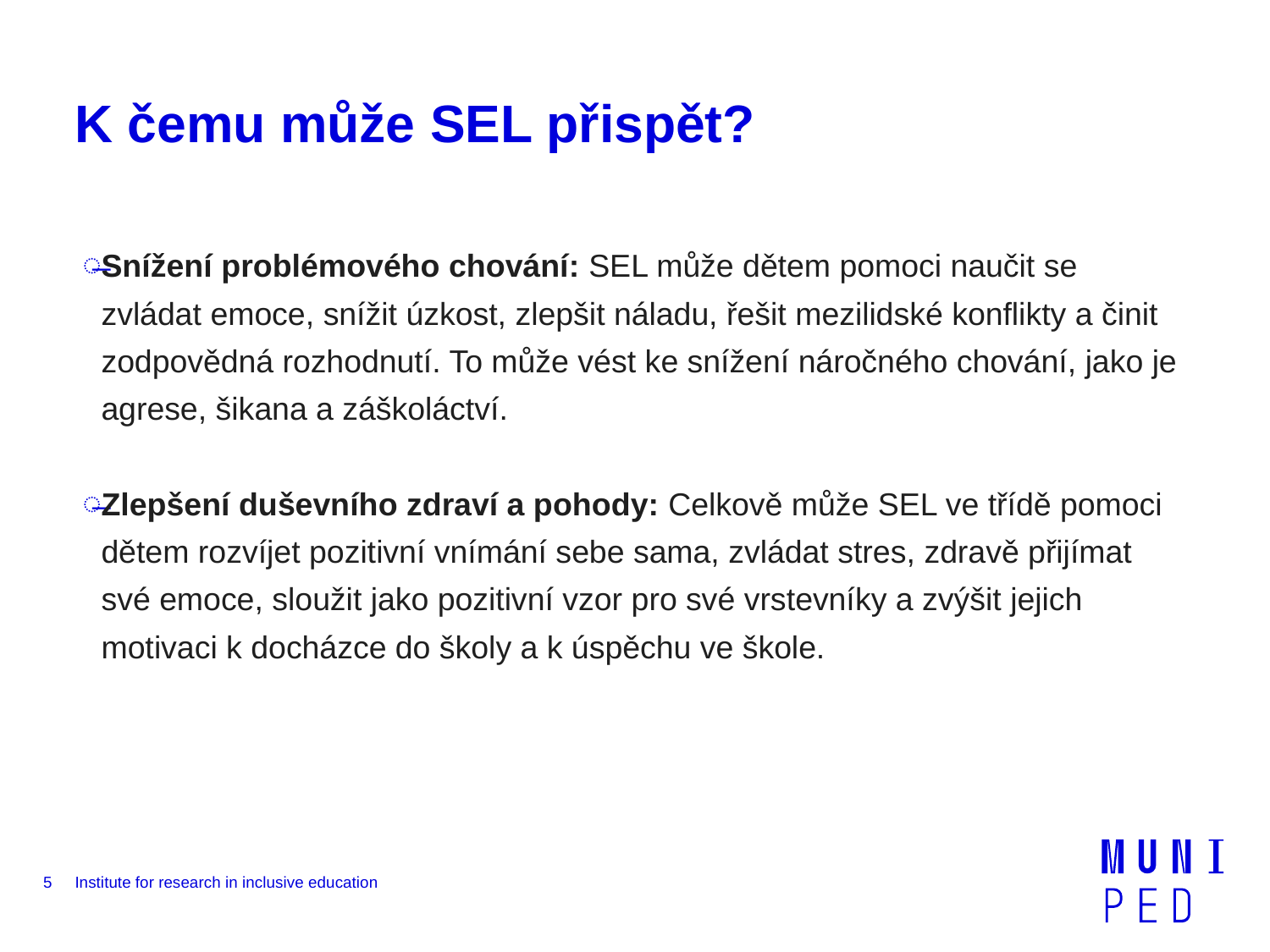

# K čemu může SEL přispět?
Snížení problémového chování: SEL může dětem pomoci naučit se zvládat emoce, snížit úzkost, zlepšit náladu, řešit mezilidské konflikty a činit zodpovědná rozhodnutí. To může vést ke snížení náročného chování, jako je agrese, šikana a záškoláctví.

Zlepšení duševního zdraví a pohody: Celkově může SEL ve třídě pomoci dětem rozvíjet pozitivní vnímání sebe sama, zvládat stres, zdravě přijímat své emoce, sloužit jako pozitivní vzor pro své vrstevníky a zvýšit jejich motivaci k docházce do školy a k úspěchu ve škole.
5
Institute for research in inclusive education